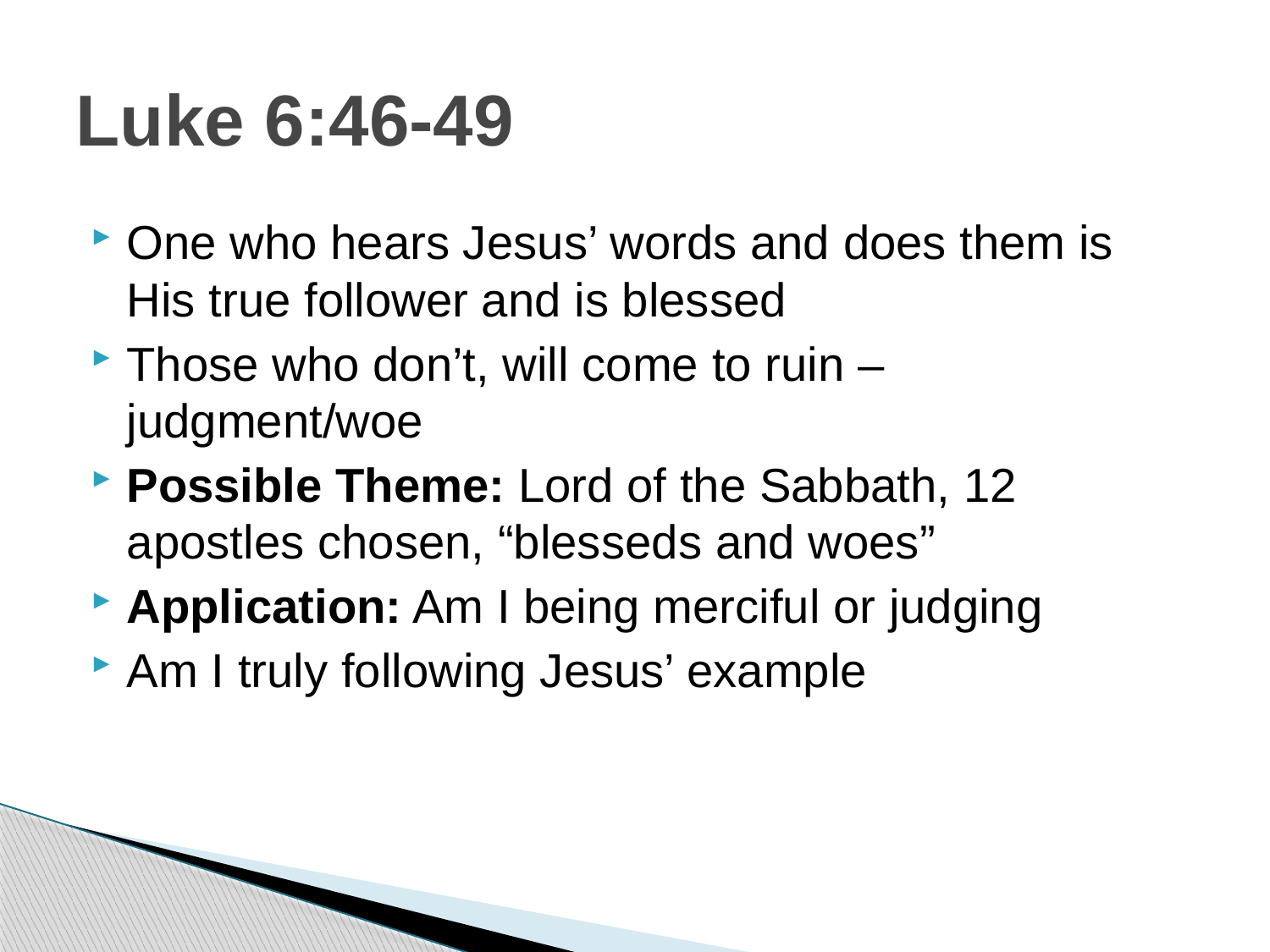

# Luke 6:46-49
One who hears Jesus’ words and does them is His true follower and is blessed
Those who don’t, will come to ruin – judgment/woe
Possible Theme: Lord of the Sabbath, 12 apostles chosen, “blesseds and woes”
Application: Am I being merciful or judging
Am I truly following Jesus’ example